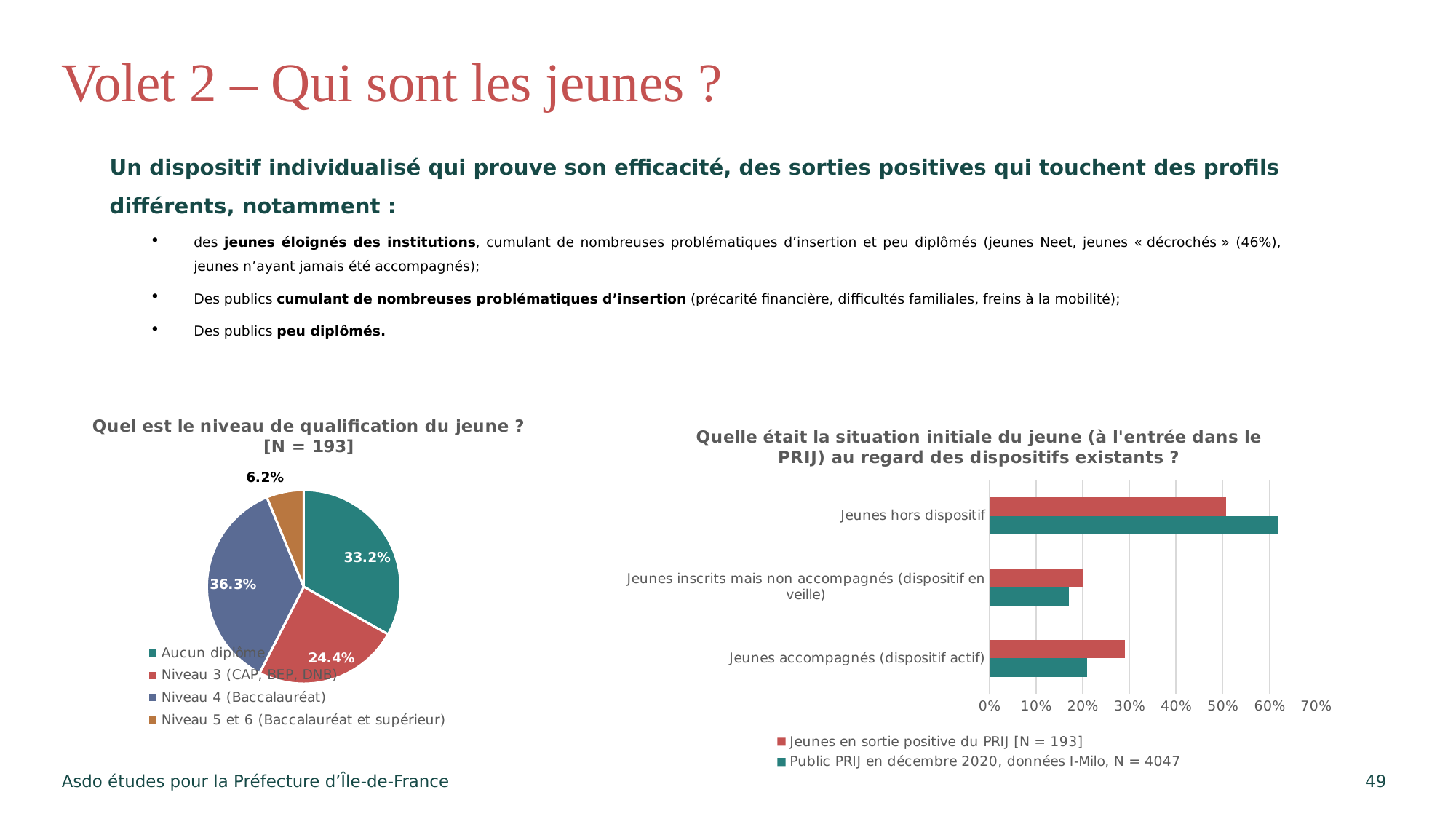

# Volet 2 – Qui sont les jeunes ?
Un dispositif individualisé qui prouve son efficacité, des sorties positives qui touchent des profils différents, notamment :
des jeunes éloignés des institutions, cumulant de nombreuses problématiques d’insertion et peu diplômés (jeunes Neet, jeunes « décrochés » (46%), jeunes n’ayant jamais été accompagnés);
Des publics cumulant de nombreuses problématiques d’insertion (précarité financière, difficultés familiales, freins à la mobilité);
Des publics peu diplômés.

### Chart: Quel est le niveau de qualification du jeune ? [N = 193]

| Category | Jeunes en sortie positive du PRIJ [N = 193] |
|---|---|
| Aucun diplôme | 0.3316062176165803 |
| Niveau 3 (CAP, BEP, DNB) | 0.24352331606217617 |
| Niveau 4 (Baccalauréat) | 0.3626943005181347 |
| Niveau 5 et 6 (Baccalauréat et supérieur) | 0.06217616580310881 |

### Chart: Quelle était la situation initiale du jeune (à l'entrée dans le PRIJ) au regard des dispositifs existants ?

| Category | Public PRIJ en décembre 2020, données I-Milo, N = 4047 | Jeunes en sortie positive du PRIJ [N = 193] |
|---|---|---|
| Jeunes accompagnés (dispositif actif) | 0.21 | 0.29015544041450775 |
| Jeunes inscrits mais non accompagnés (dispositif en veille) | 0.17 | 0.20207253886010362 |
| Jeunes hors dispositif | 0.62 | 0.5077720207253886 |
49
Asdo études pour la Préfecture d’Île-de-France